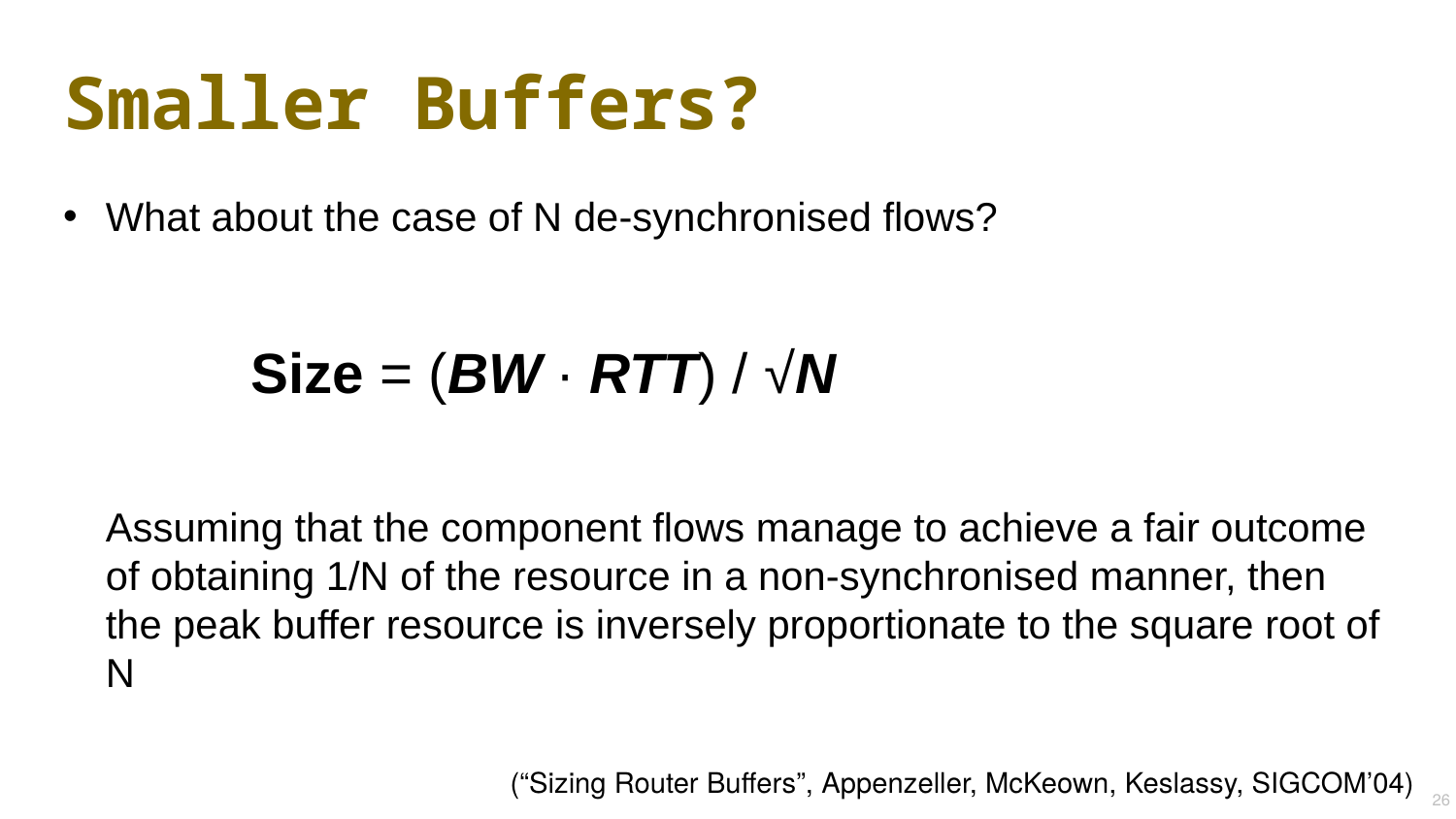

# Smaller Buffers?
What about the case of N de-synchronised flows?

	Size = (BW ∙ RTT) / √N

Assuming that the component flows manage to achieve a fair outcome of obtaining 1/N of the resource in a non-synchronised manner, then the peak buffer resource is inversely proportionate to the square root of N
(“Sizing Router Buffers”, Appenzeller, McKeown, Keslassy, SIGCOM’04)
26